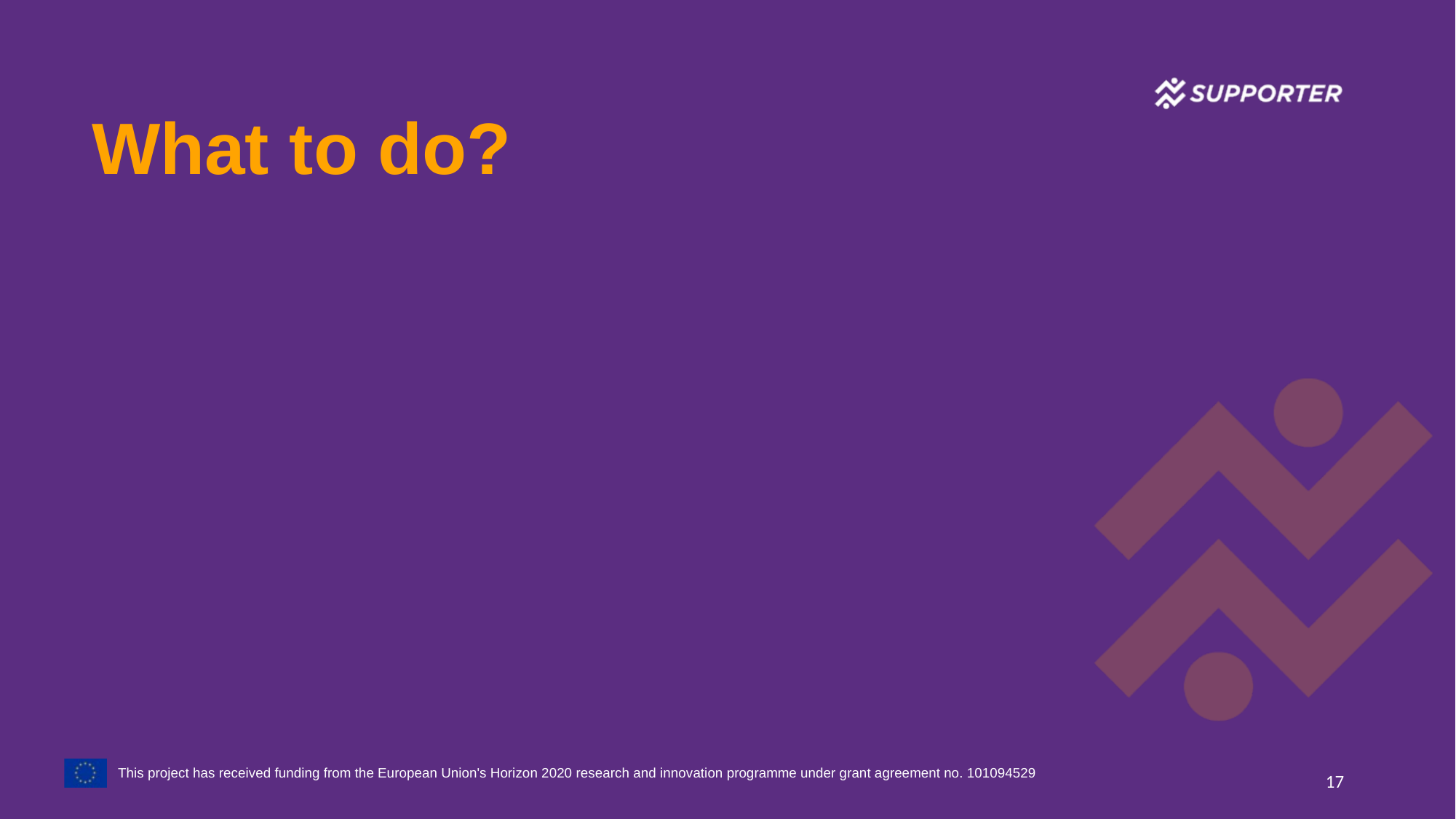

# What to do?
This project has received funding from the European Union's Horizon 2020 research and innovation programme under grant agreement no. 101094529

17